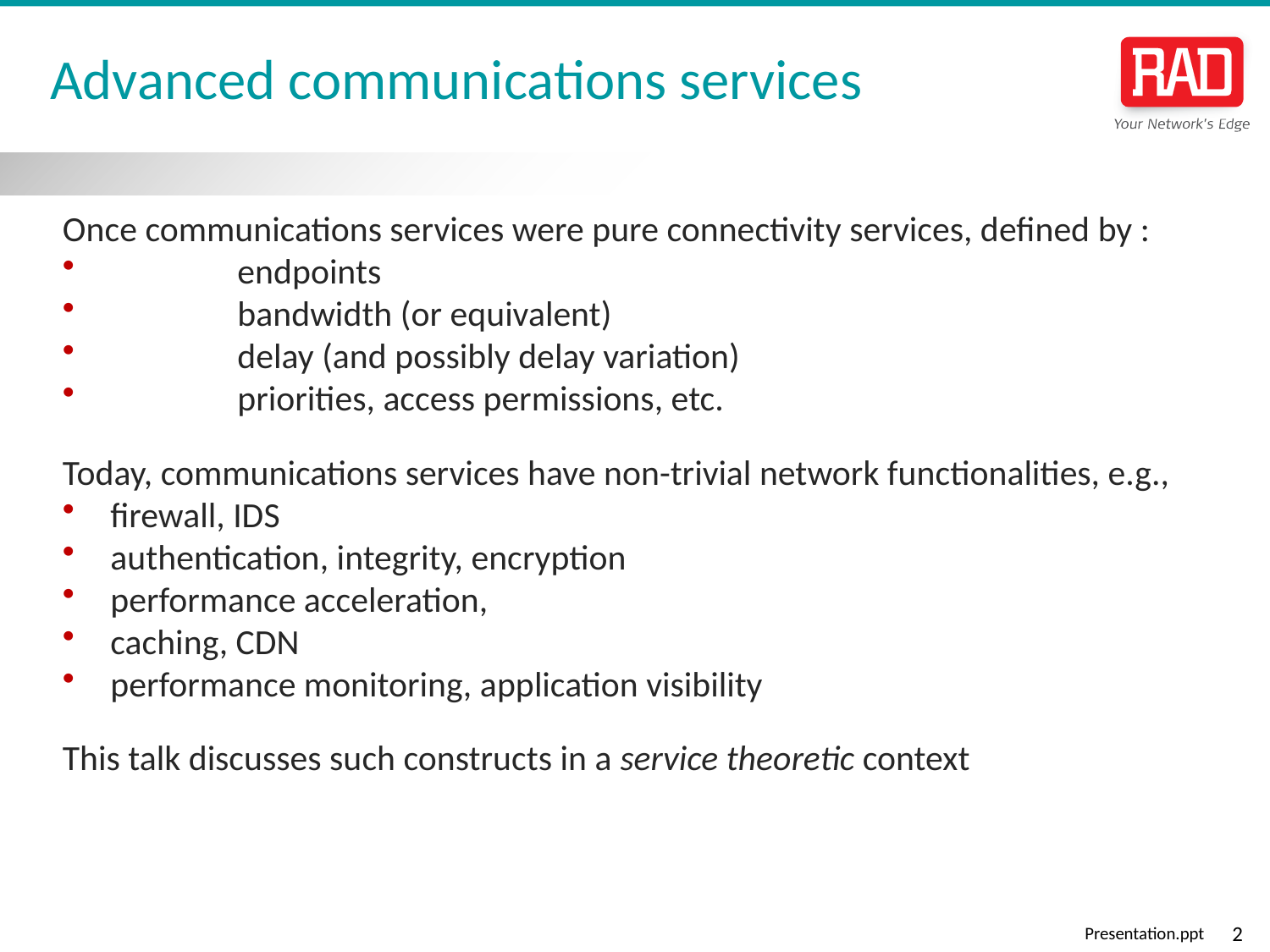

# Advanced communications services
Once communications services were pure connectivity services, defined by :
	endpoints
	bandwidth (or equivalent)
	delay (and possibly delay variation)
	priorities, access permissions, etc.
Today, communications services have non-trivial network functionalities, e.g.,
firewall, IDS
authentication, integrity, encryption
performance acceleration,
caching, CDN
performance monitoring, application visibility
This talk discusses such constructs in a service theoretic context